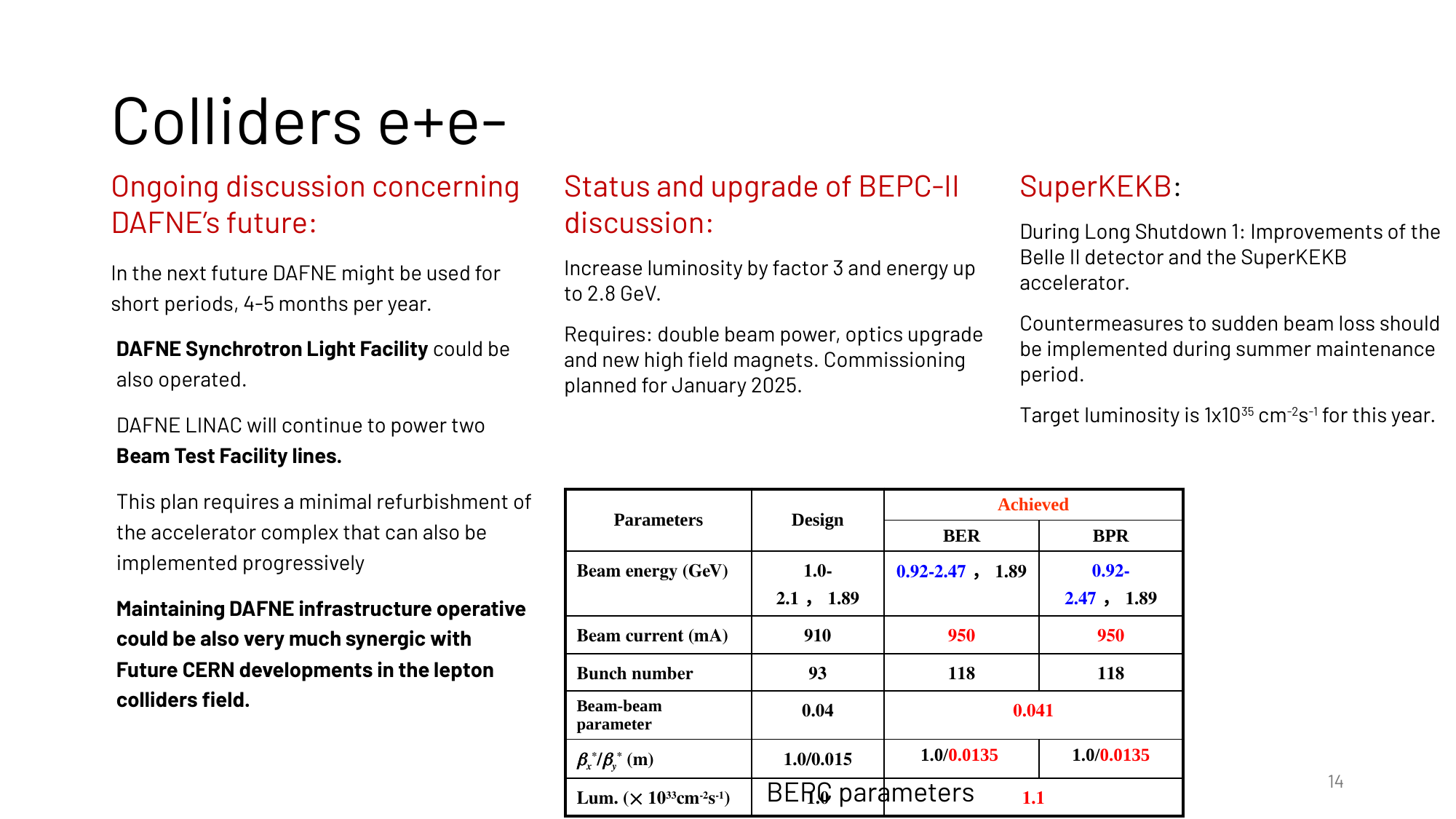

# Colliders e+e-
Ongoing discussion concerning DAFNE’s future:
In the next future DAFNE might be used for short periods, 4-5 months per year.
DAFNE Synchrotron Light Facility could be also operated.
DAFNE LINAC will continue to power two Beam Test Facility lines.
This plan requires a minimal refurbishment of the accelerator complex that can also be implemented progressively
Maintaining DAFNE infrastructure operative could be also very much synergic with Future CERN developments in the lepton colliders field.
Status and upgrade of BEPC-II discussion:
Increase luminosity by factor 3 and energy up to 2.8 GeV.
Requires: double beam power, optics upgrade and new high field magnets. Commissioning planned for January 2025.
SuperKEKB:
During Long Shutdown 1: Improvements of the Belle II detector and the SuperKEKB accelerator.
Countermeasures to sudden beam loss should be implemented during summer maintenance period.
Target luminosity is 1x1035 cm-2s-1 for this year.
| Parameters | Design | Achieved |  |
| --- | --- | --- | --- |
|  |  | BER | BPR |
| Beam energy (GeV) | 1.0-2.1，1.89 | 0.92-2.47，1.89 | 0.92-2.47，1.89 |
| Beam current (mA) | 910 | 950 | 950 |
| Bunch number | 93 | 118 | 118 |
| Beam-beam parameter | 0.04 | 0.041 |  |
| βx\*/βy\* (m) | 1.0/0.015 | 1.0/0.0135 | 1.0/0.0135 |
| Lum. (× 1033cm-2s-1) | 1.0 | 1.1 |  |
14
BEPC parameters